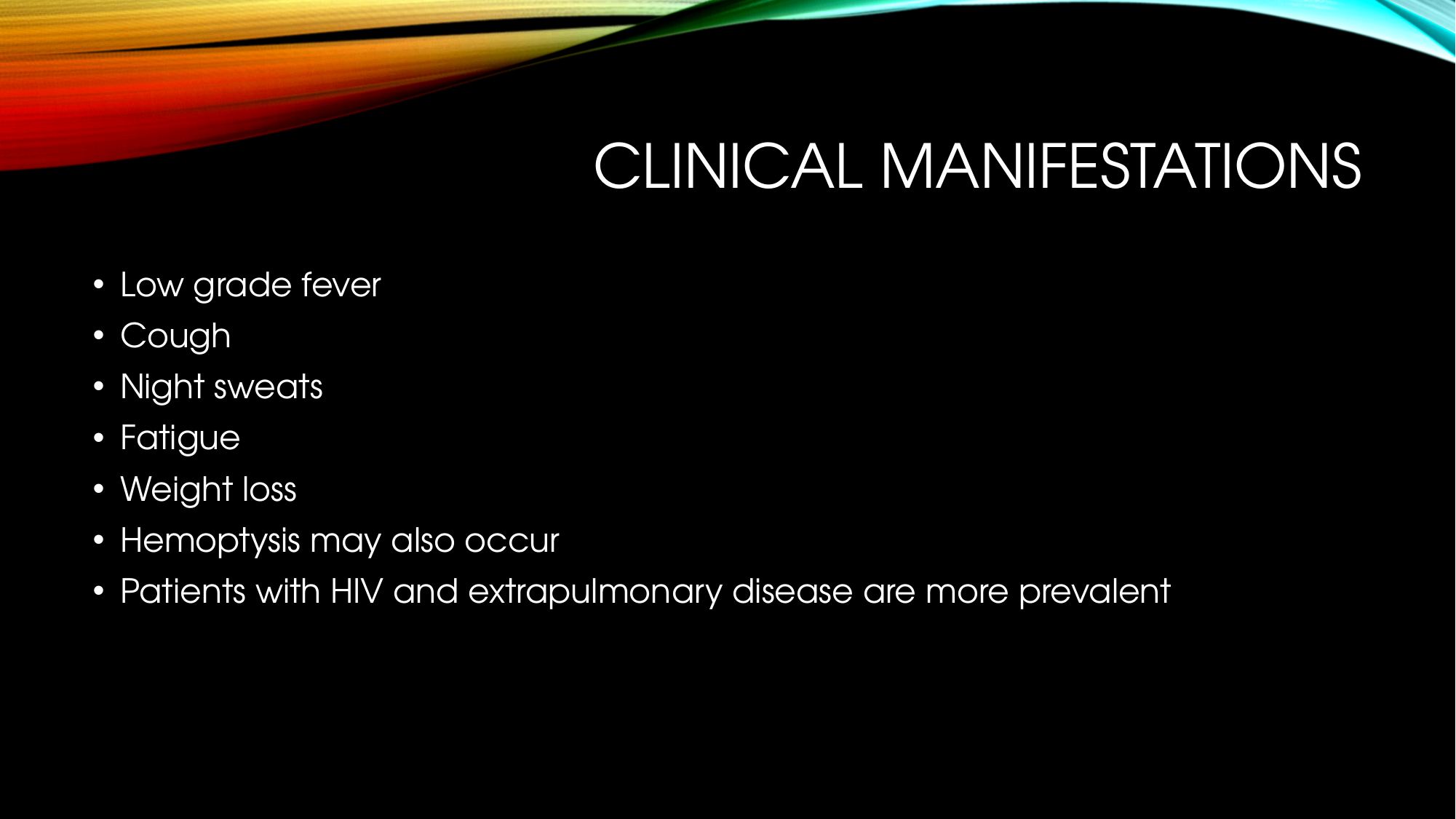

# Clinical manifestations
Low grade fever
Cough
Night sweats
Fatigue
Weight loss
Hemoptysis may also occur
Patients with HIV and extrapulmonary disease are more prevalent